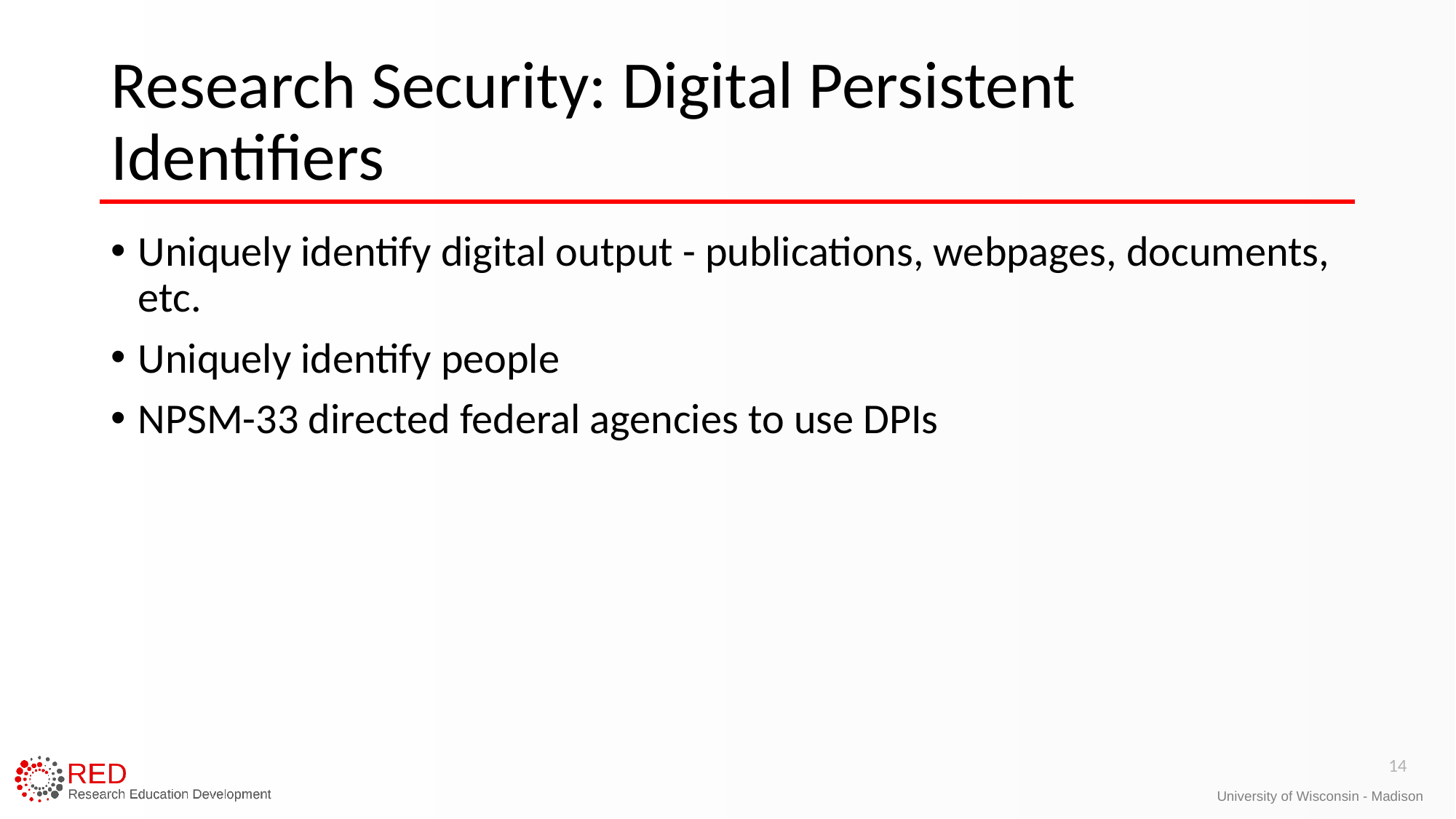

# Research Security: Digital Persistent Identifiers
Uniquely identify digital output - publications, webpages, documents, etc.
Uniquely identify people
NPSM-33 directed federal agencies to use DPIs

14